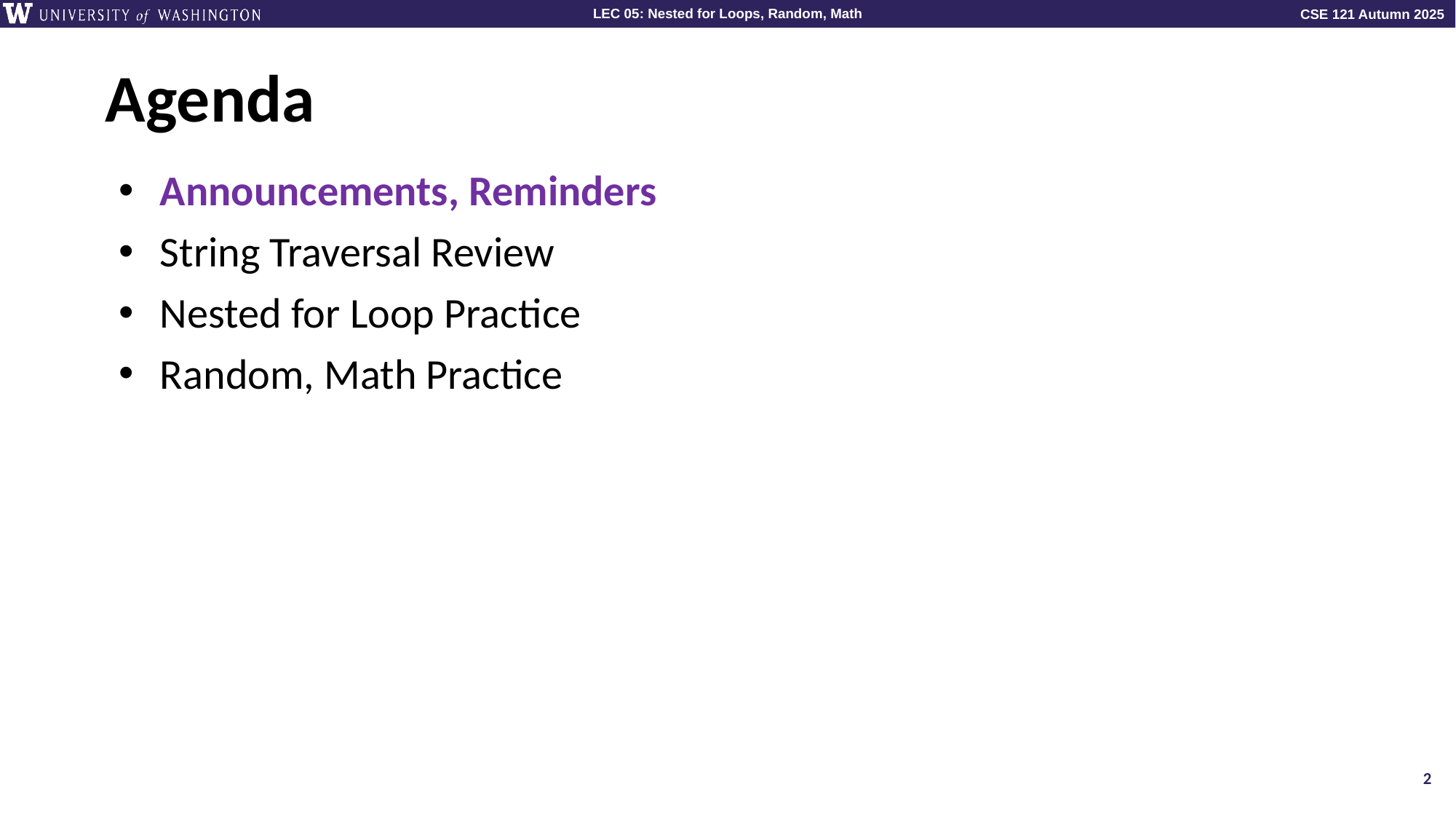

# Agenda
Announcements, Reminders
String Traversal Review
Nested for Loop Practice
Random, Math Practice
2